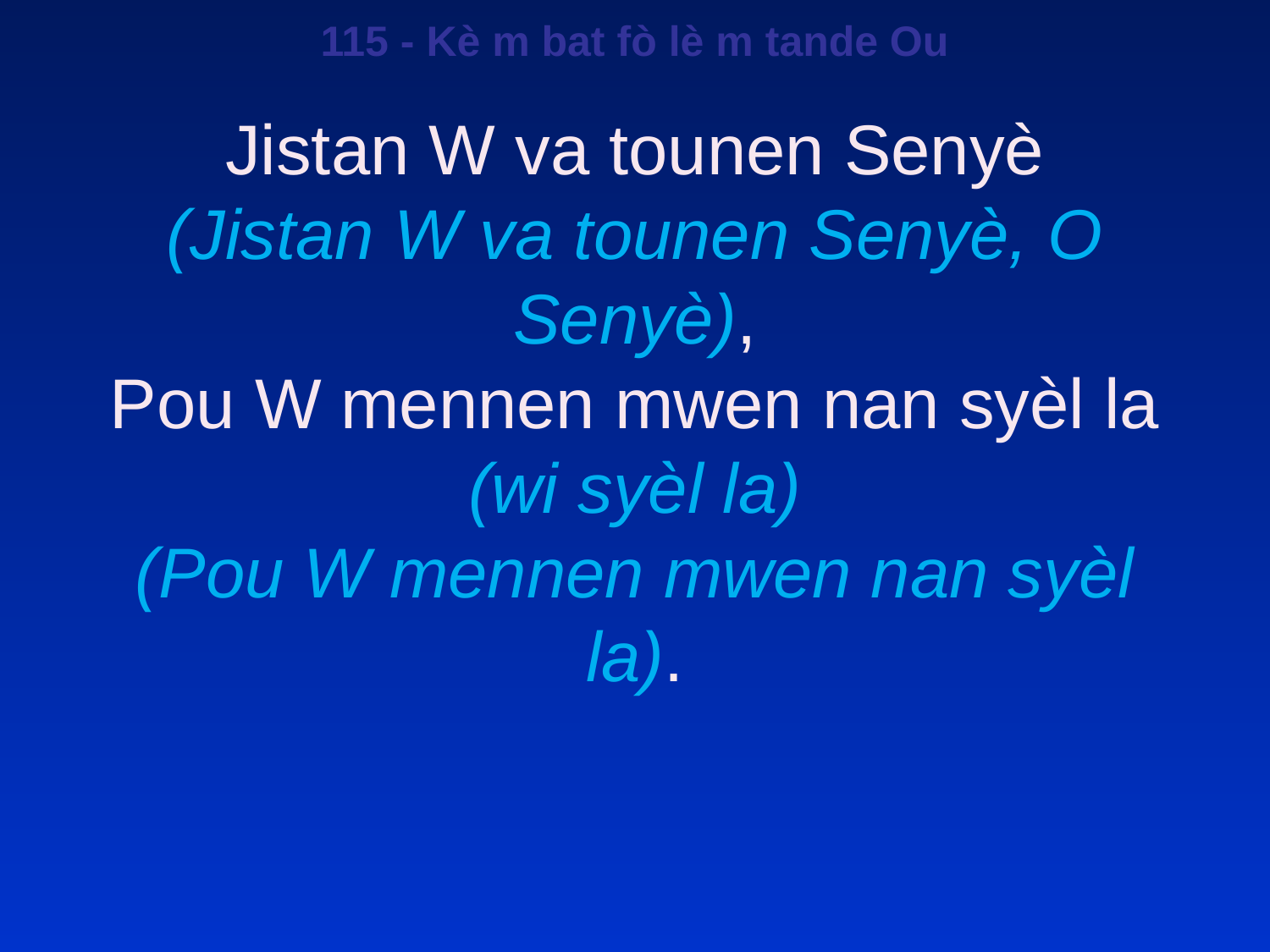

115 - Kè m bat fò lè m tande Ou
Jistan W va tounen Senyè
(Jistan W va tounen Senyè, O Senyè),
Pou W mennen mwen nan syèl la (wi syèl la)
(Pou W mennen mwen nan syèl la).